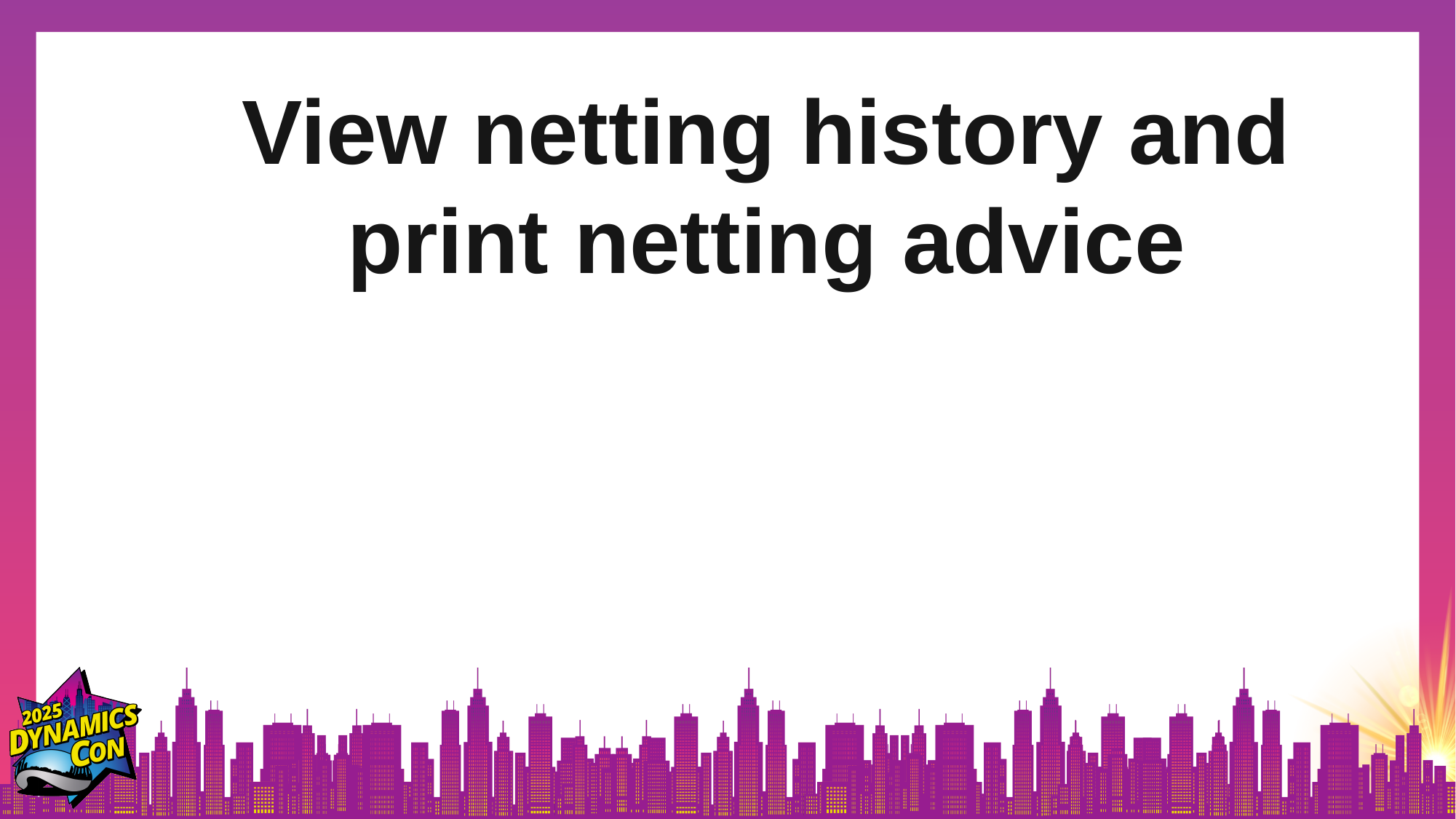

View netting history and print netting advice